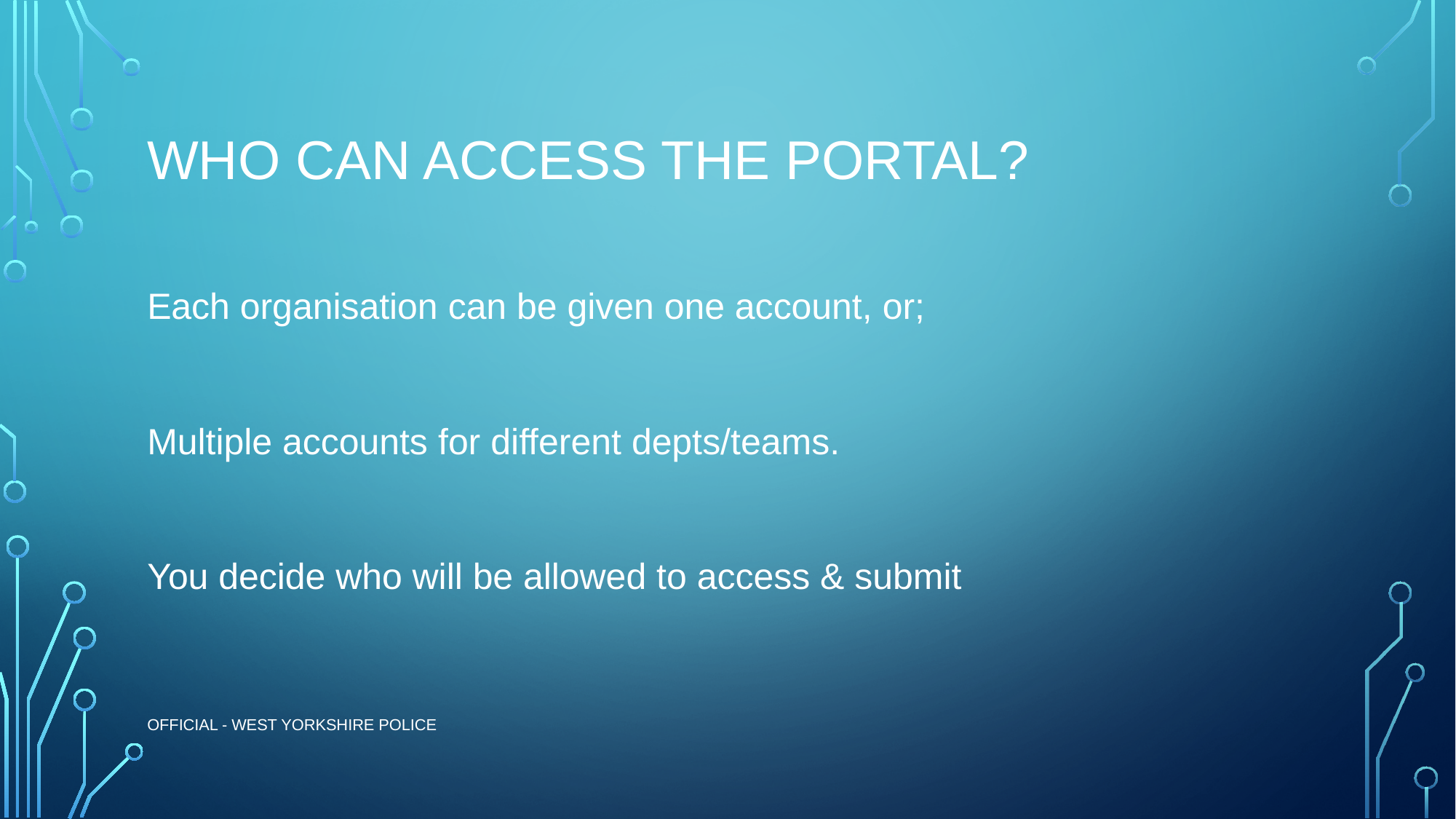

# Who can access the portal?
Each organisation can be given one account, or;

Multiple accounts for different depts/teams.

You decide who will be allowed to access & submit

OFFICIAL - WEST YORKSHIRE POLICE